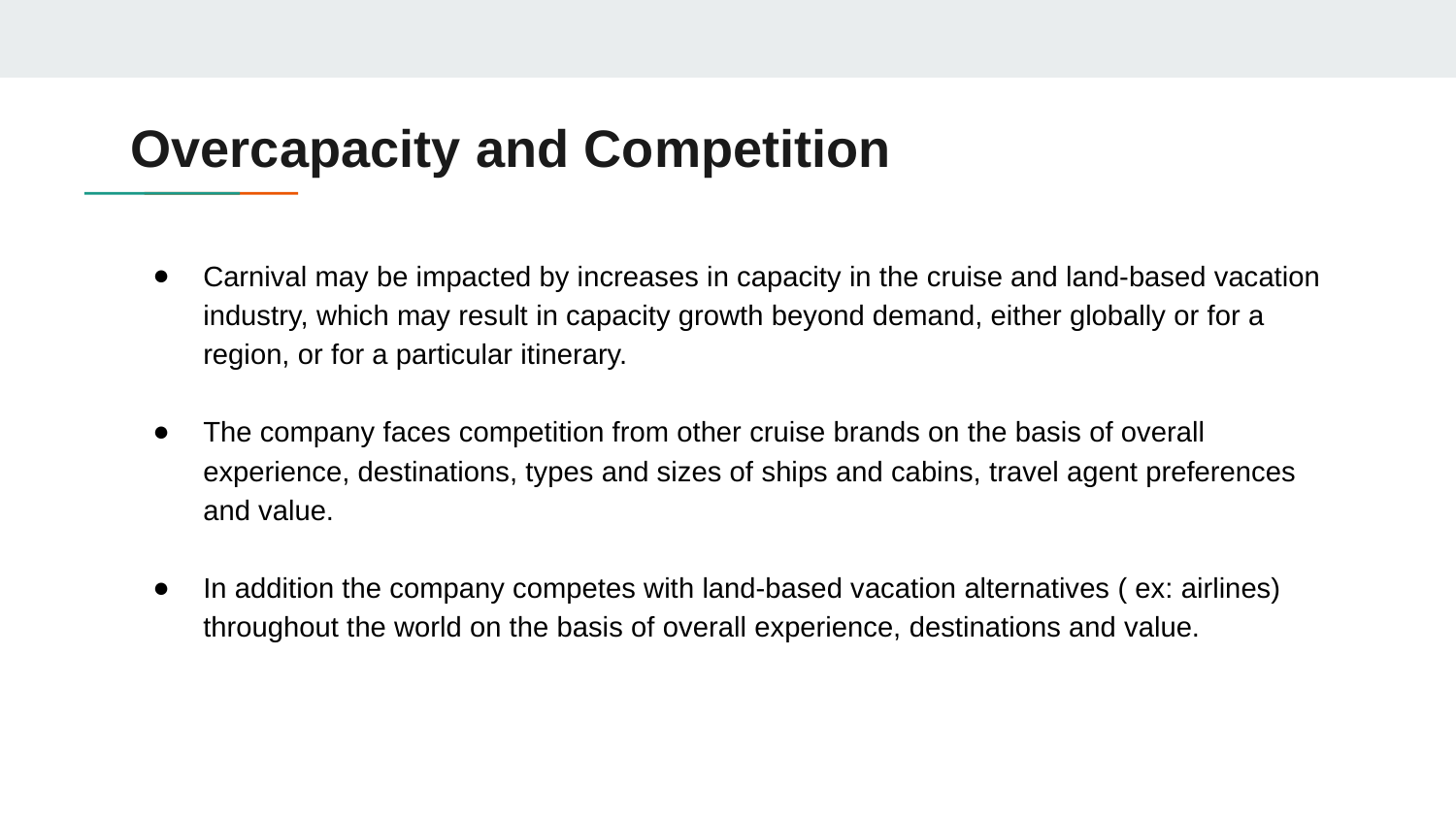

# Overcapacity and Competition
Carnival may be impacted by increases in capacity in the cruise and land-based vacation industry, which may result in capacity growth beyond demand, either globally or for a region, or for a particular itinerary.

The company faces competition from other cruise brands on the basis of overall experience, destinations, types and sizes of ships and cabins, travel agent preferences and value.

In addition the company competes with land-based vacation alternatives ( ex: airlines) throughout the world on the basis of overall experience, destinations and value.